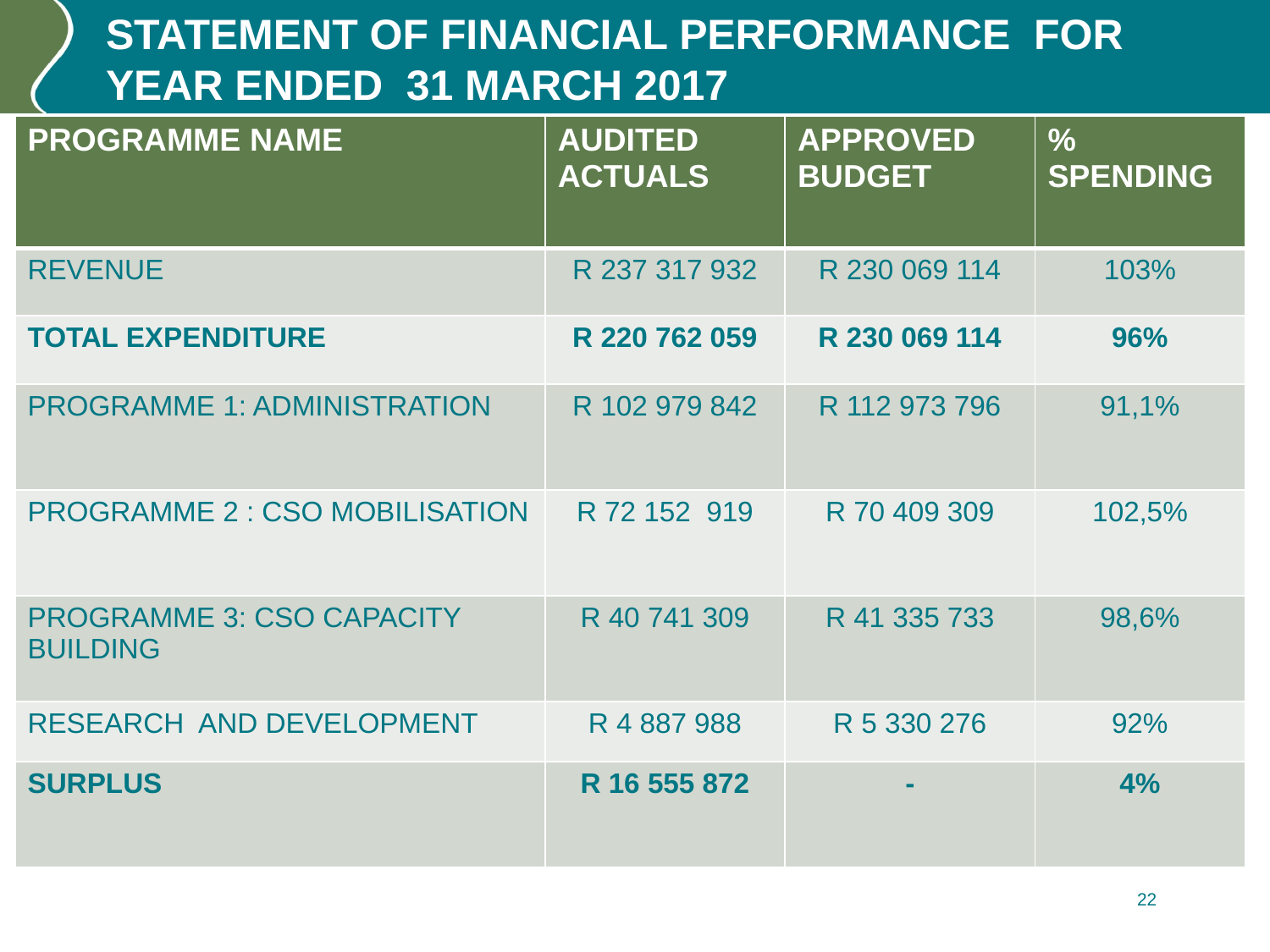

# STATEMENT OF FINANCIAL PERFORMANCE  FOR YEAR ENDED  31 MARCH 2017
| PROGRAMME NAME | AUDITED ACTUALS | APPROVED BUDGET | % SPENDING |
| --- | --- | --- | --- |
| REVENUE | R 237 317 932 | R 230 069 114 | 103% |
| TOTAL EXPENDITURE | R 220 762 059 | R 230 069 114 | 96% |
| PROGRAMME 1: ADMINISTRATION | R 102 979 842 | R 112 973 796 | 91,1% |
| PROGRAMME 2 : CSO MOBILISATION | R 72 152 919 | R 70 409 309 | 102,5% |
| PROGRAMME 3: CSO CAPACITY BUILDING | R 40 741 309 | R 41 335 733 | 98,6% |
| RESEARCH AND DEVELOPMENT | R 4 887 988 | R 5 330 276 | 92% |
| SURPLUS | R 16 555 872 | - | 4% |

22